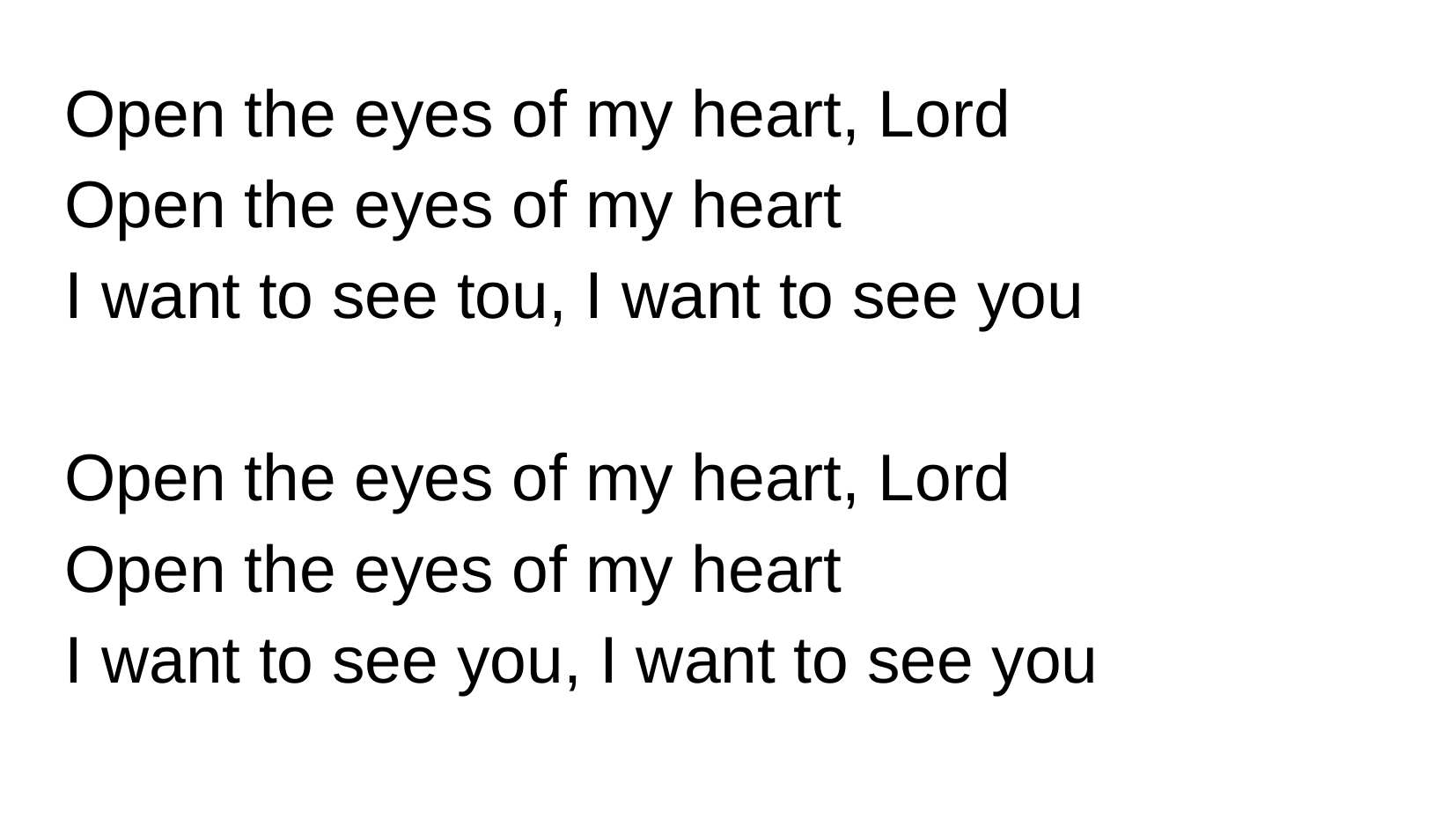

Open the eyes of my heart, Lord
Open the eyes of my heart
I want to see tou, I want to see you

Open the eyes of my heart, Lord
Open the eyes of my heart
I want to see you, I want to see you